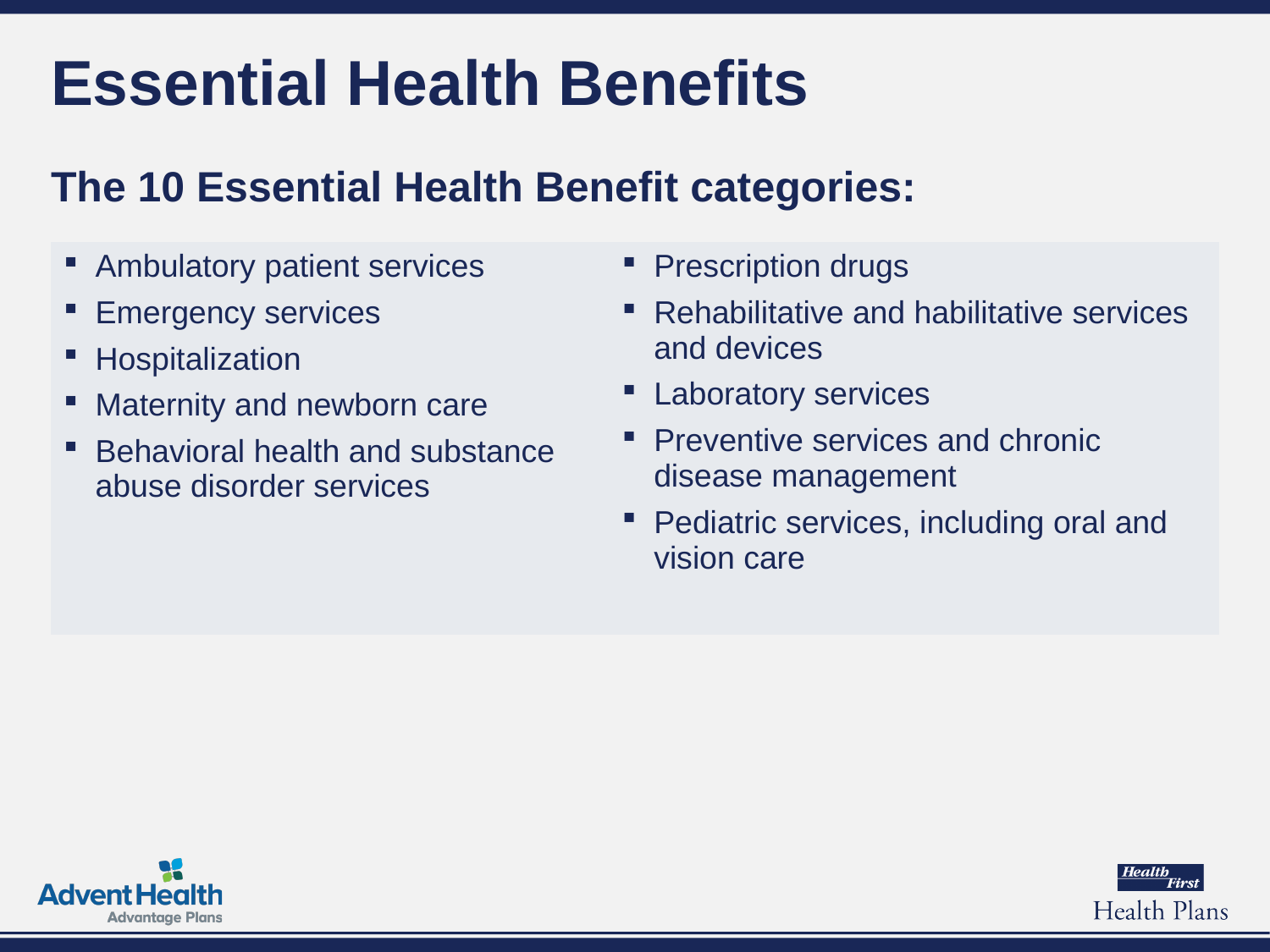

# Essential Health Benefits
The 10 Essential Health Benefit categories:

| Ambulatory patient services Emergency services Hospitalization Maternity and newborn care Behavioral health and substance abuse disorder services | Prescription drugs Rehabilitative and habilitative services and devices Laboratory services Preventive services and chronic disease management Pediatric services, including oral and vision care |
| --- | --- |